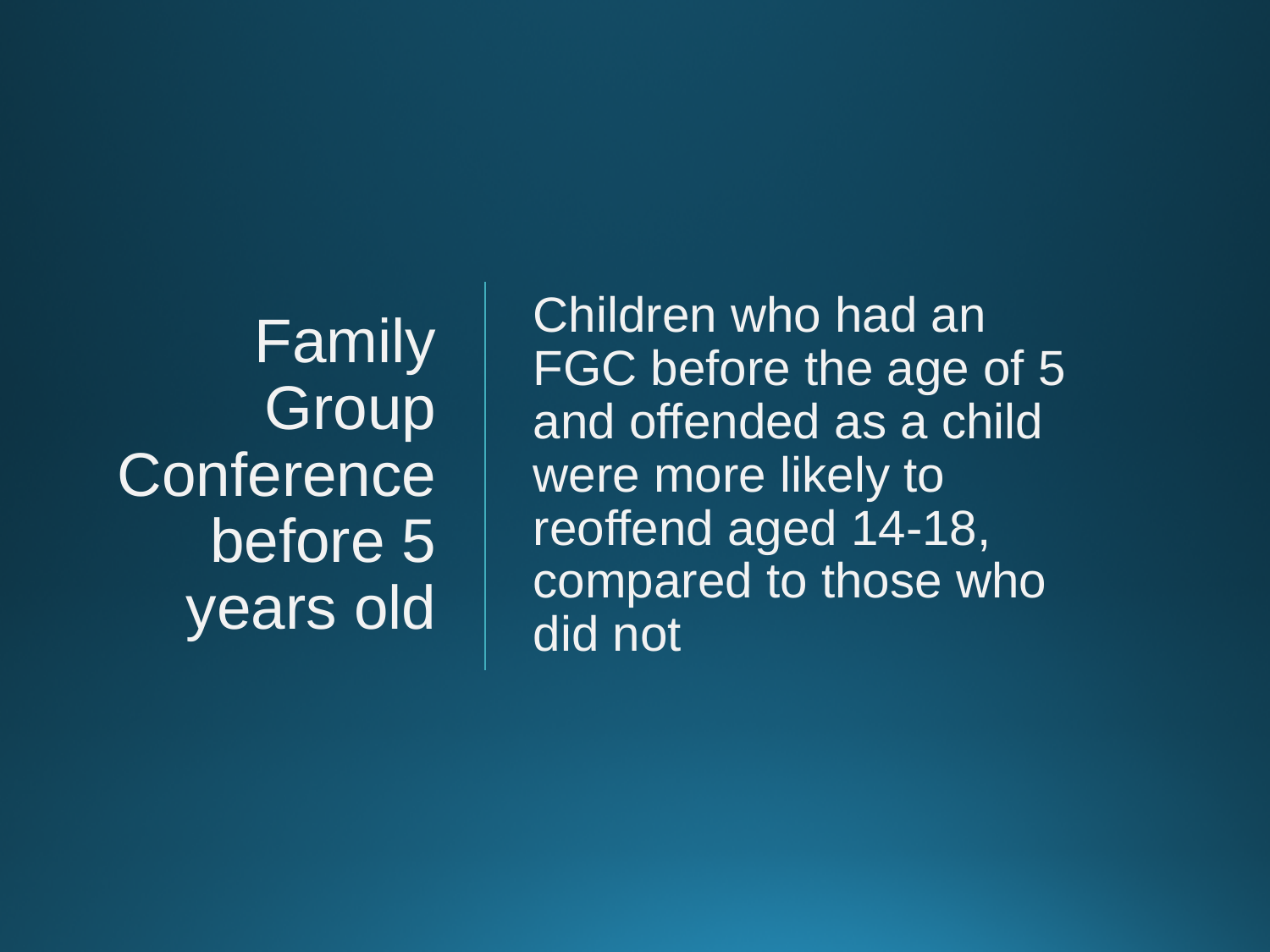

# Family Group Conference before 5 years old
Children who had an FGC before the age of 5 and offended as a child were more likely to reoffend aged 14-18, compared to those who did not